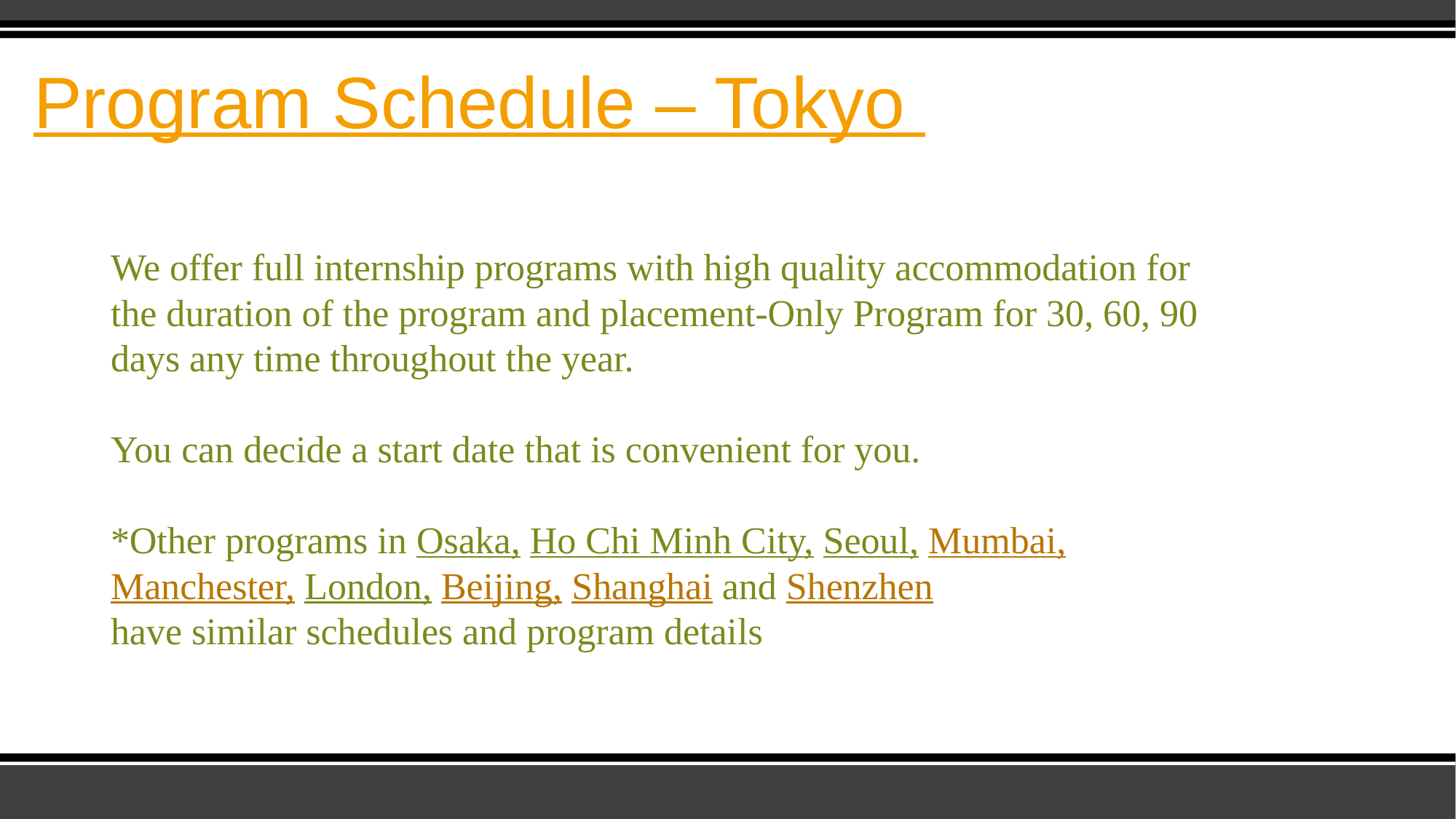

# Program Schedule – Tokyo
We offer full internship programs with high quality accommodation for the duration of the program and placement-Only Program for 30, 60, 90 days any time throughout the year.

You can decide a start date that is convenient for you.

*Other programs in Osaka, Ho Chi Minh City, Seoul, Mumbai, Manchester, London, Beijing, Shanghai and Shenzhen
have similar schedules and program details